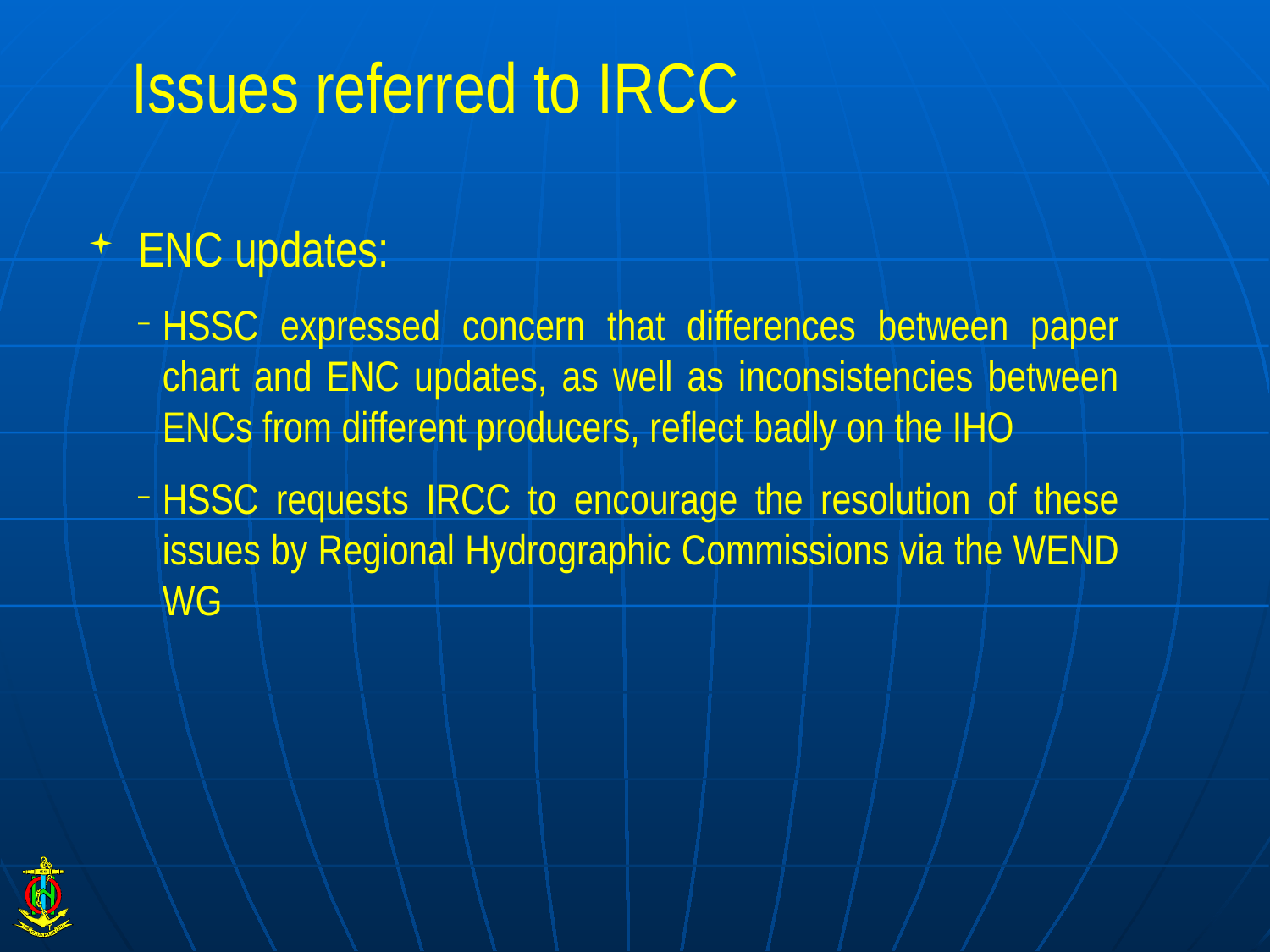

# Issues referred to IRCC
ENC updates:
HSSC expressed concern that differences between paper chart and ENC updates, as well as inconsistencies between ENCs from different producers, reflect badly on the IHO
HSSC requests IRCC to encourage the resolution of these issues by Regional Hydrographic Commissions via the WEND WG